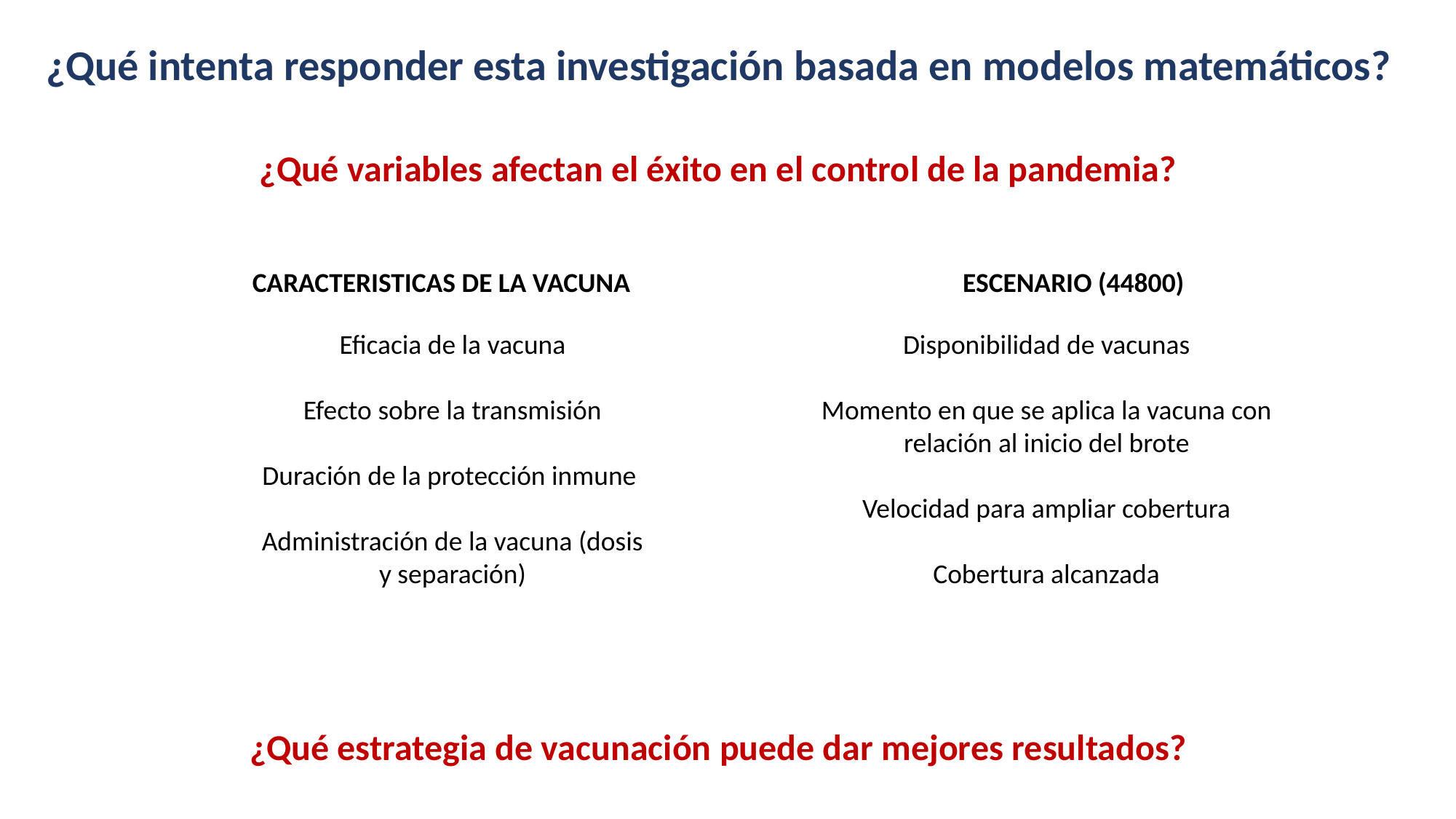

¿Qué intenta responder esta investigación basada en modelos matemáticos?
¿Qué variables afectan el éxito en el control de la pandemia?

CARACTERISTICAS DE LA VACUNA 	                   	         ESCENARIO (44800)

¿Qué estrategia de vacunación puede dar mejores resultados?
Eficacia de la vacuna

Efecto sobre la transmisión

Duración de la protección inmune

Administración de la vacuna (dosis y separación)

Disponibilidad de vacunas

Momento en que se aplica la vacuna con relación al inicio del brote

Velocidad para ampliar cobertura

Cobertura alcanzada